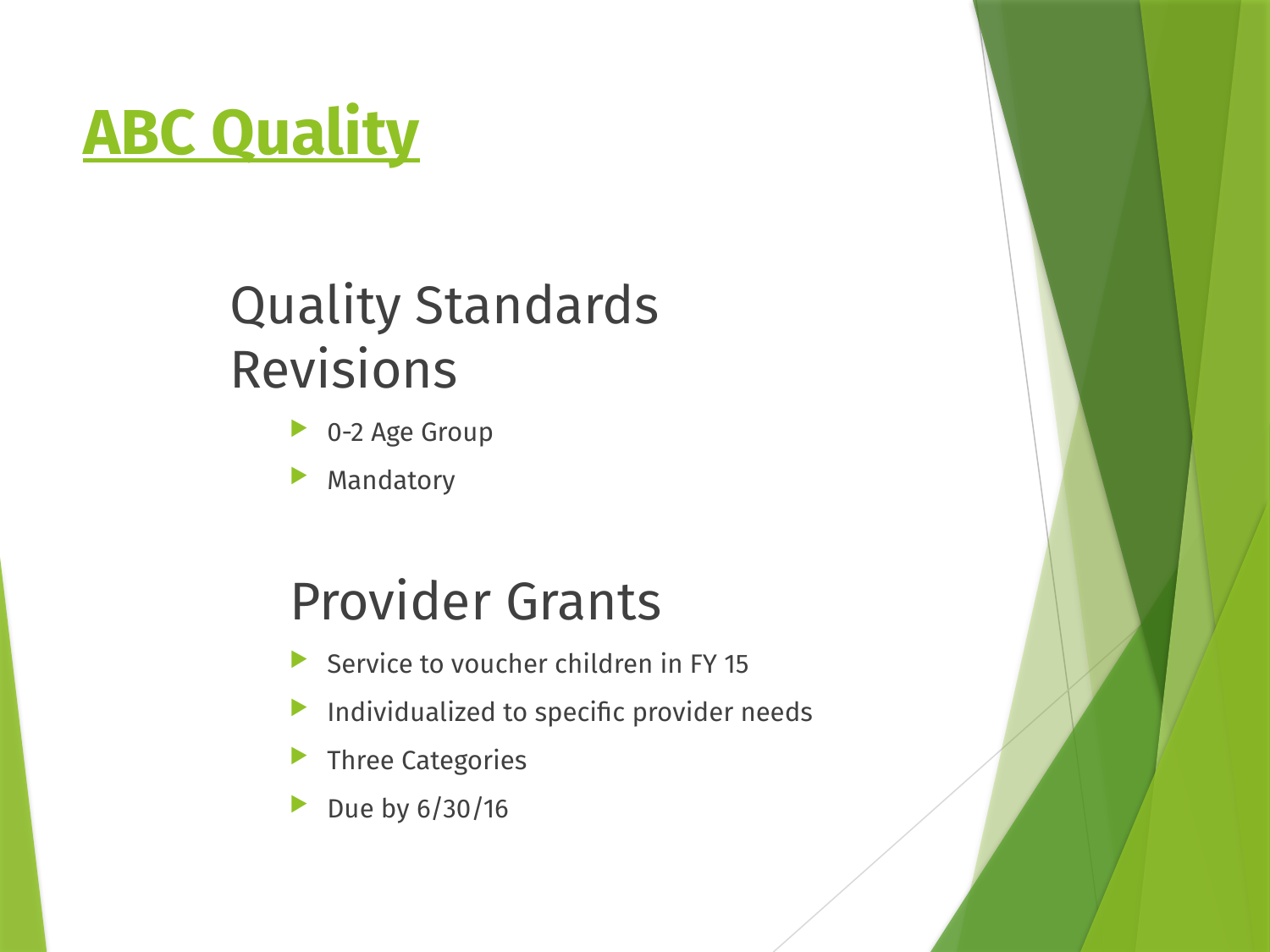

# ABC Quality
Quality Standards Revisions
0-2 Age Group
Mandatory

Provider Grants
Service to voucher children in FY 15
Individualized to specific provider needs
Three Categories
Due by 6/30/16